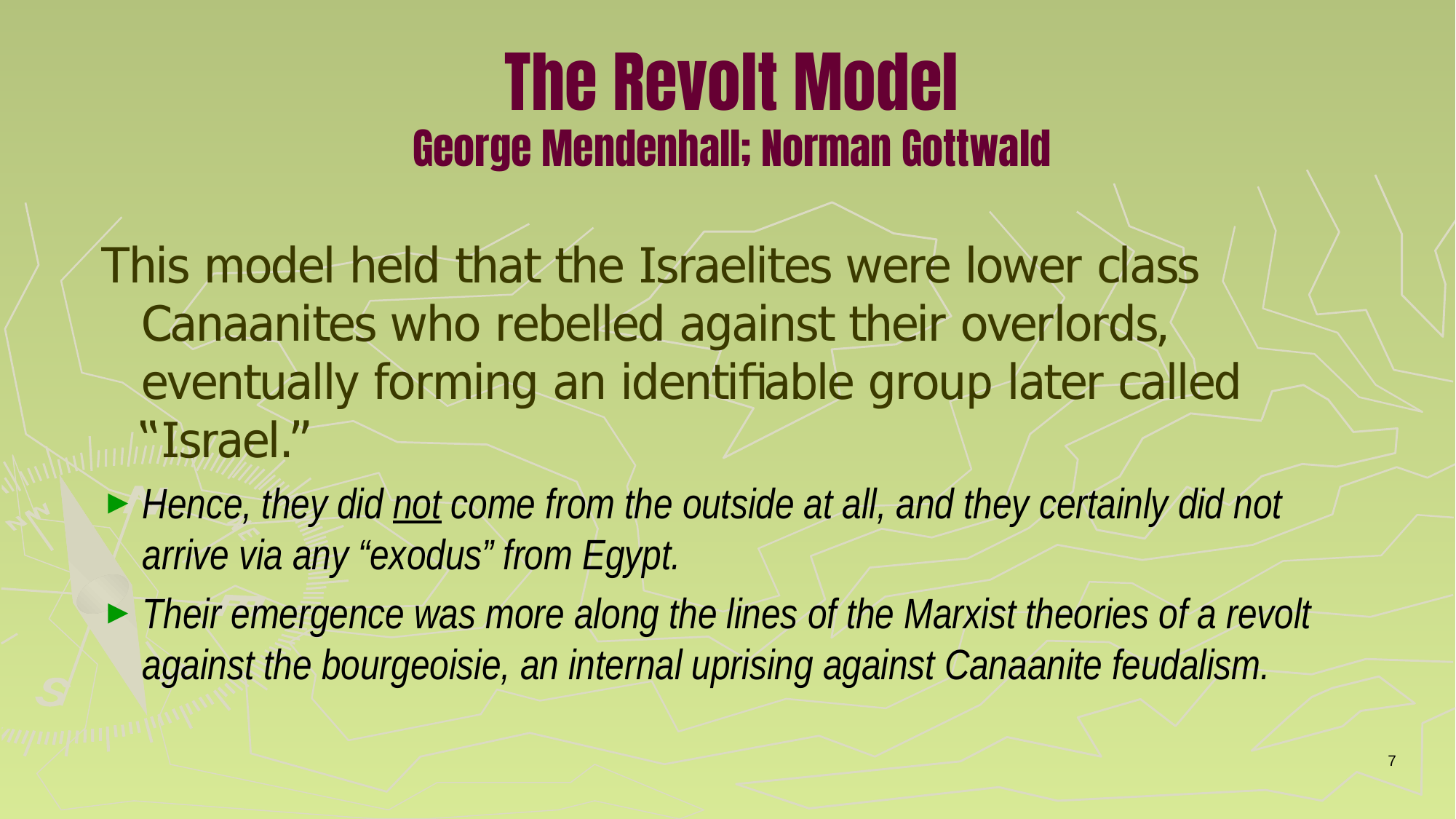

# The Revolt Model George Mendenhall; Norman Gottwald
This model held that the Israelites were lower class Canaanites who rebelled against their overlords, eventually forming an identifiable group later called “Israel.”
Hence, they did not come from the outside at all, and they certainly did not arrive via any “exodus” from Egypt.
Their emergence was more along the lines of the Marxist theories of a revolt against the bourgeoisie, an internal uprising against Canaanite feudalism.
7